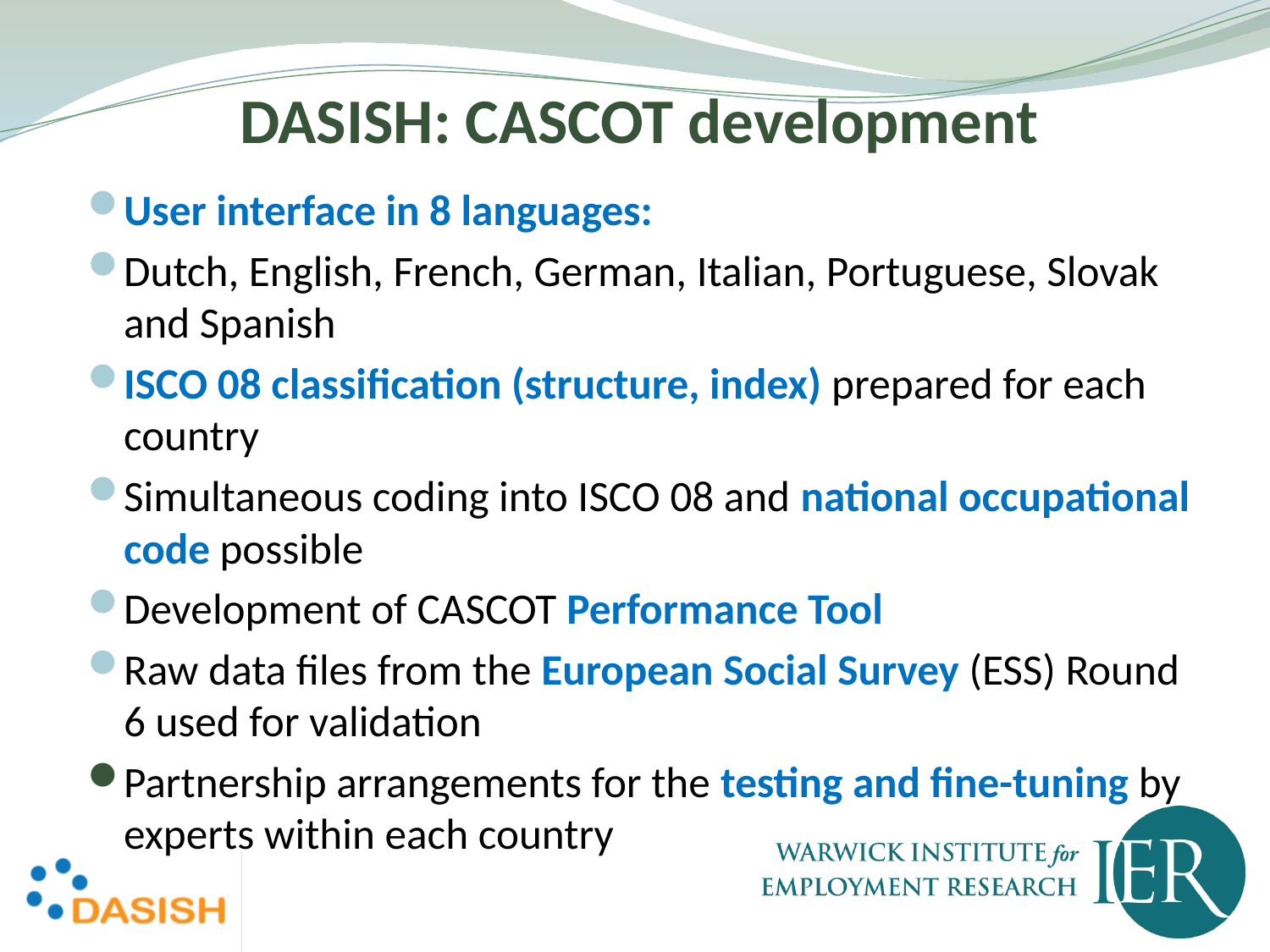

DASISH: CASCOT development
User interface in 8 languages:
Dutch, English, French, German, Italian, Portuguese, Slovak and Spanish
ISCO 08 classification (structure, index) prepared for each country
Simultaneous coding into ISCO 08 and national occupational code possible
Development of CASCOT Performance Tool
Raw data files from the European Social Survey (ESS) Round 6 used for validation
Partnership arrangements for the testing and fine-tuning by experts within each country